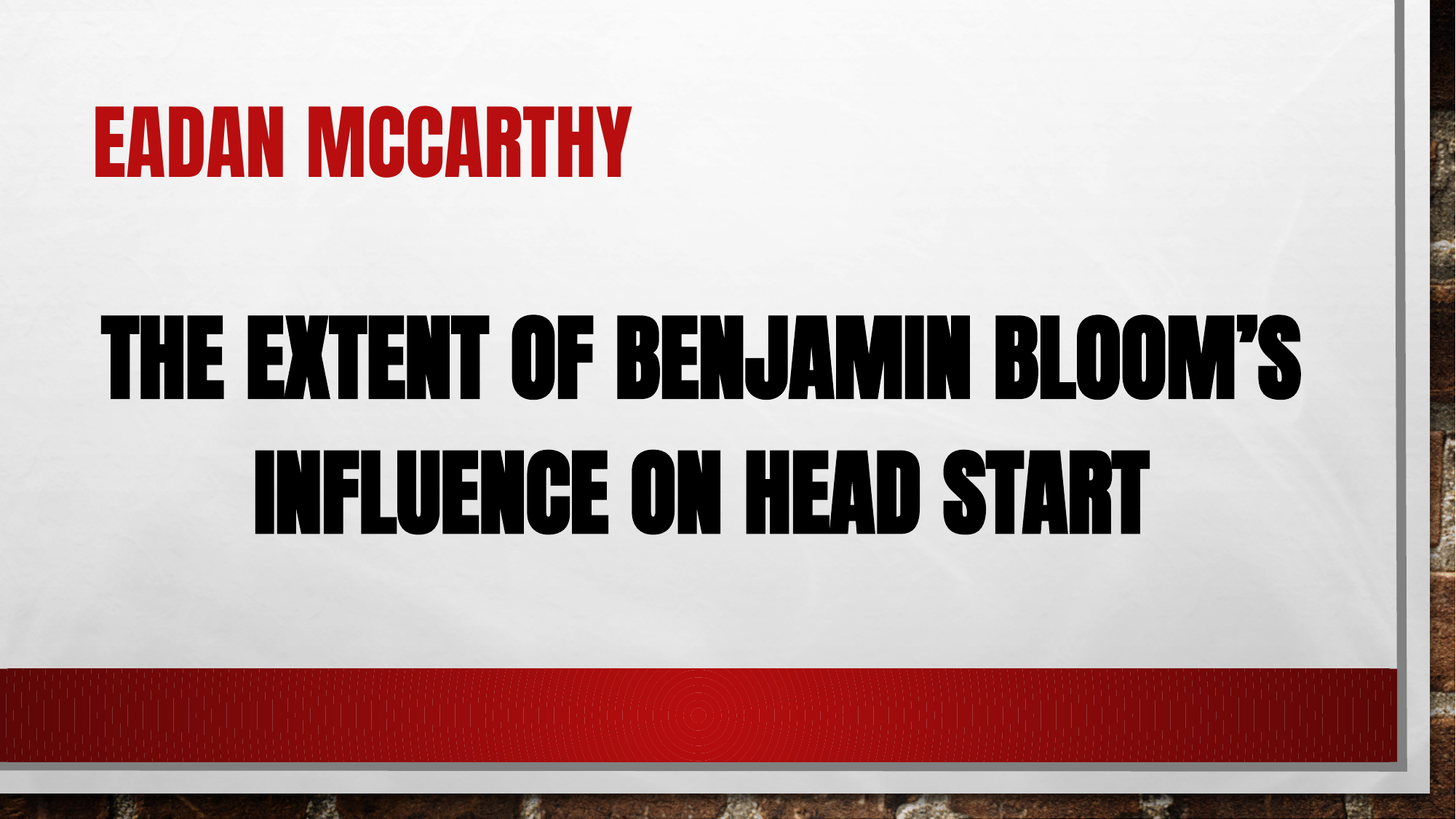

# Eadan mccarthy
The extent of Benjamin bloom’s influence on head start